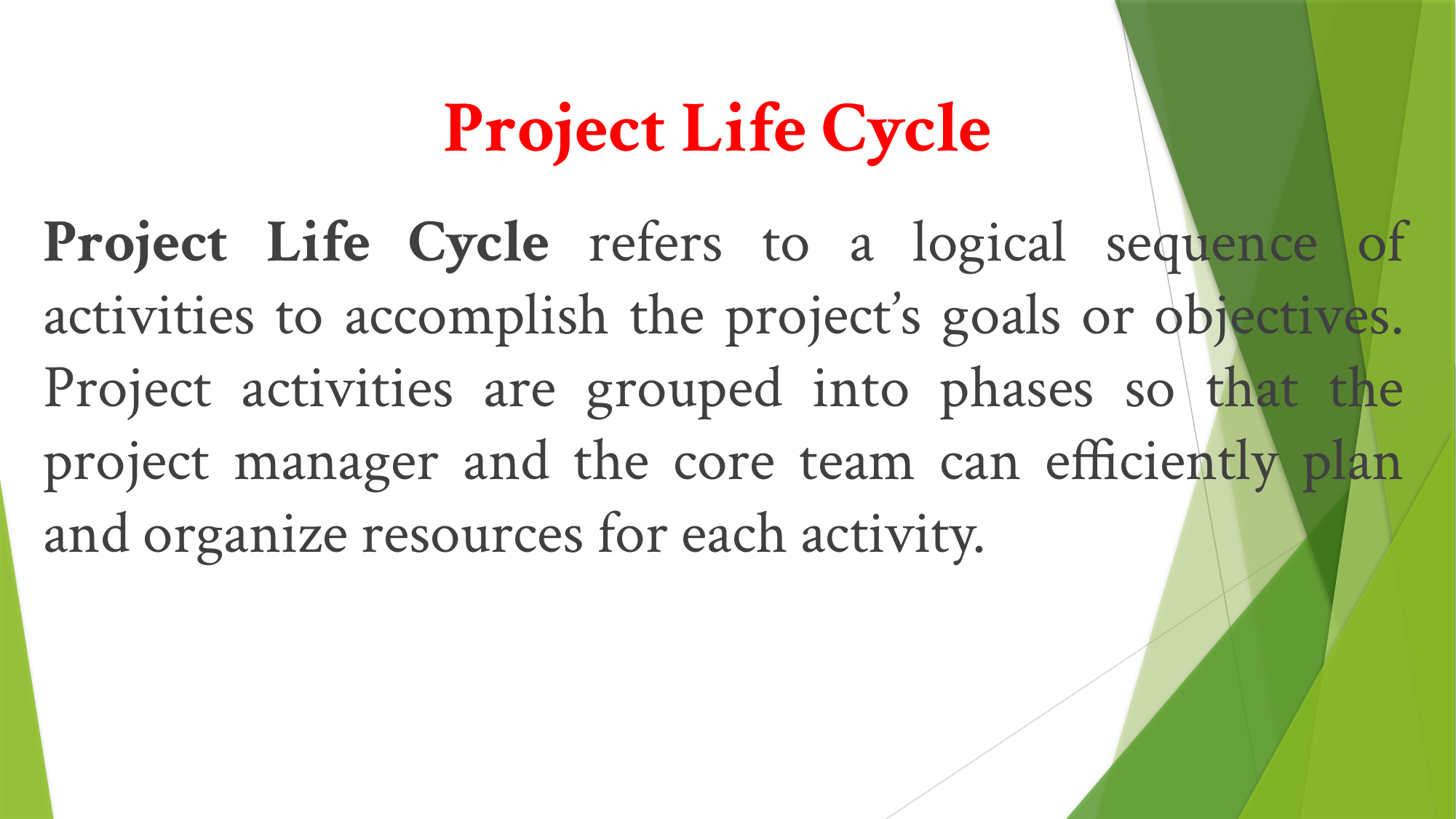

# Project Life Cycle
Project Life Cycle refers to a logical sequence of activities to accomplish the project’s goals or objectives. Project activities are grouped into phases so that the project manager and the core team can efficiently plan and organize resources for each activity.